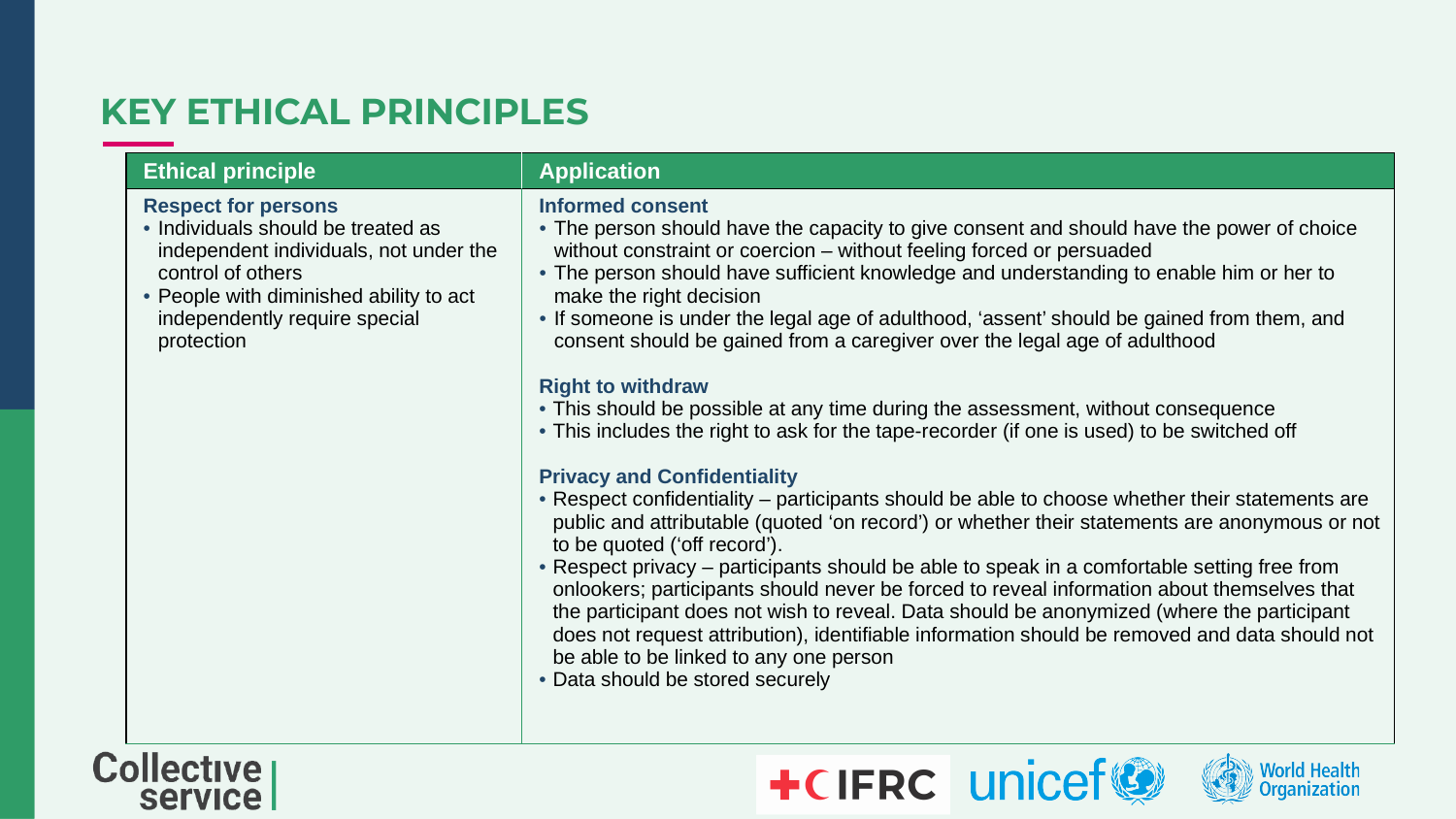

# KEY ETHICAL PRINCIPLES
| Ethical principle | Application |
| --- | --- |
| Respect for persons Individuals should be treated as independent individuals, not under the control of others People with diminished ability to act independently require special protection | Informed consent The person should have the capacity to give consent and should have the power of choice without constraint or coercion – without feeling forced or persuaded The person should have sufficient knowledge and understanding to enable him or her to make the right decision If someone is under the legal age of adulthood, ‘assent’ should be gained from them, and consent should be gained from a caregiver over the legal age of adulthood   Right to withdraw This should be possible at any time during the assessment, without consequence This includes the right to ask for the tape-recorder (if one is used) to be switched off   Privacy and Confidentiality Respect confidentiality – participants should be able to choose whether their statements are public and attributable (quoted ‘on record’) or whether their statements are anonymous or not to be quoted (‘off record’). Respect privacy – participants should be able to speak in a comfortable setting free from onlookers; participants should never be forced to reveal information about themselves that the participant does not wish to reveal. Data should be anonymized (where the participant does not request attribution), identifiable information should be removed and data should not be able to be linked to any one person Data should be stored securely |